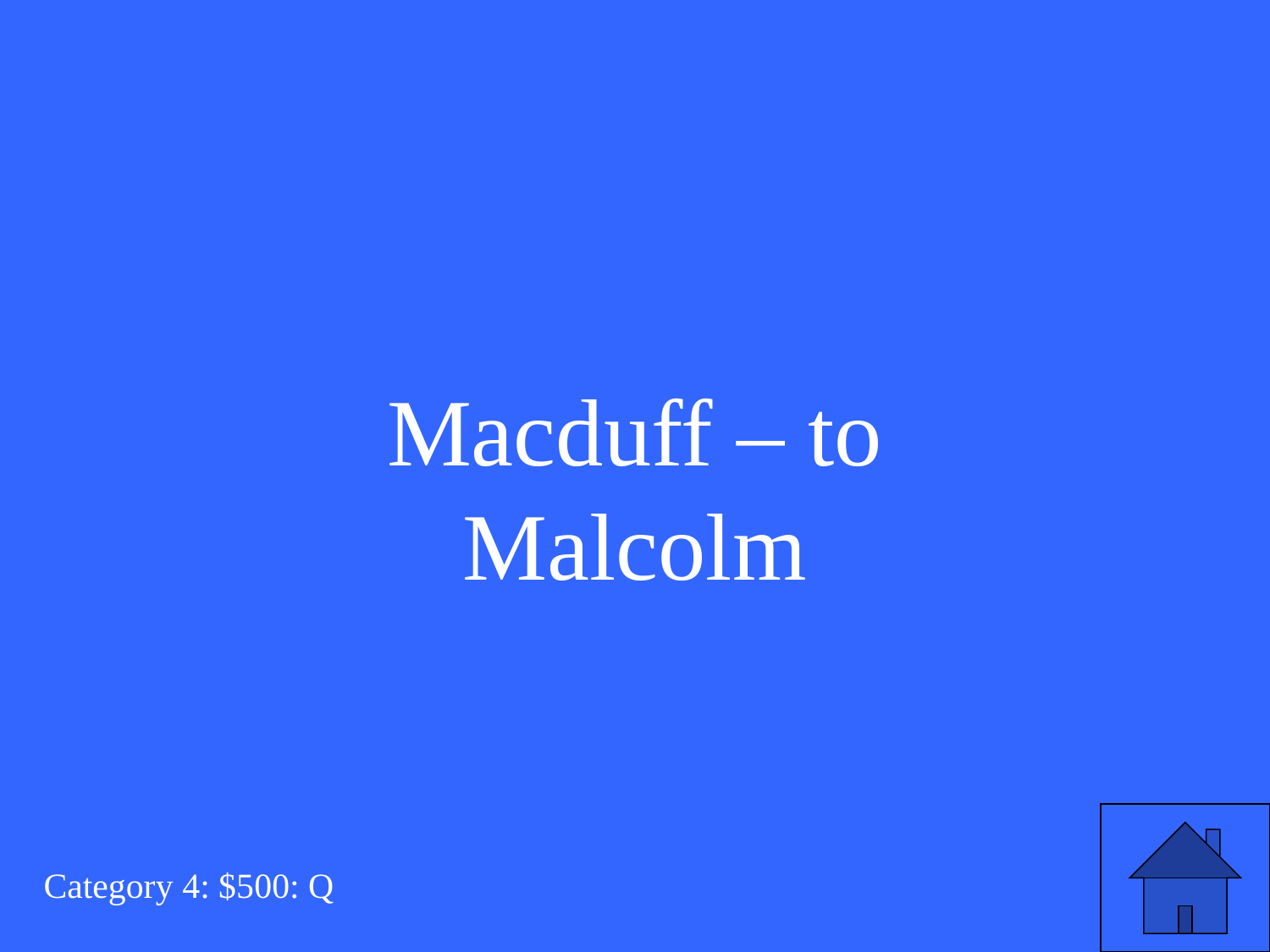

Macduff – to Malcolm

Category 4: $500: Q